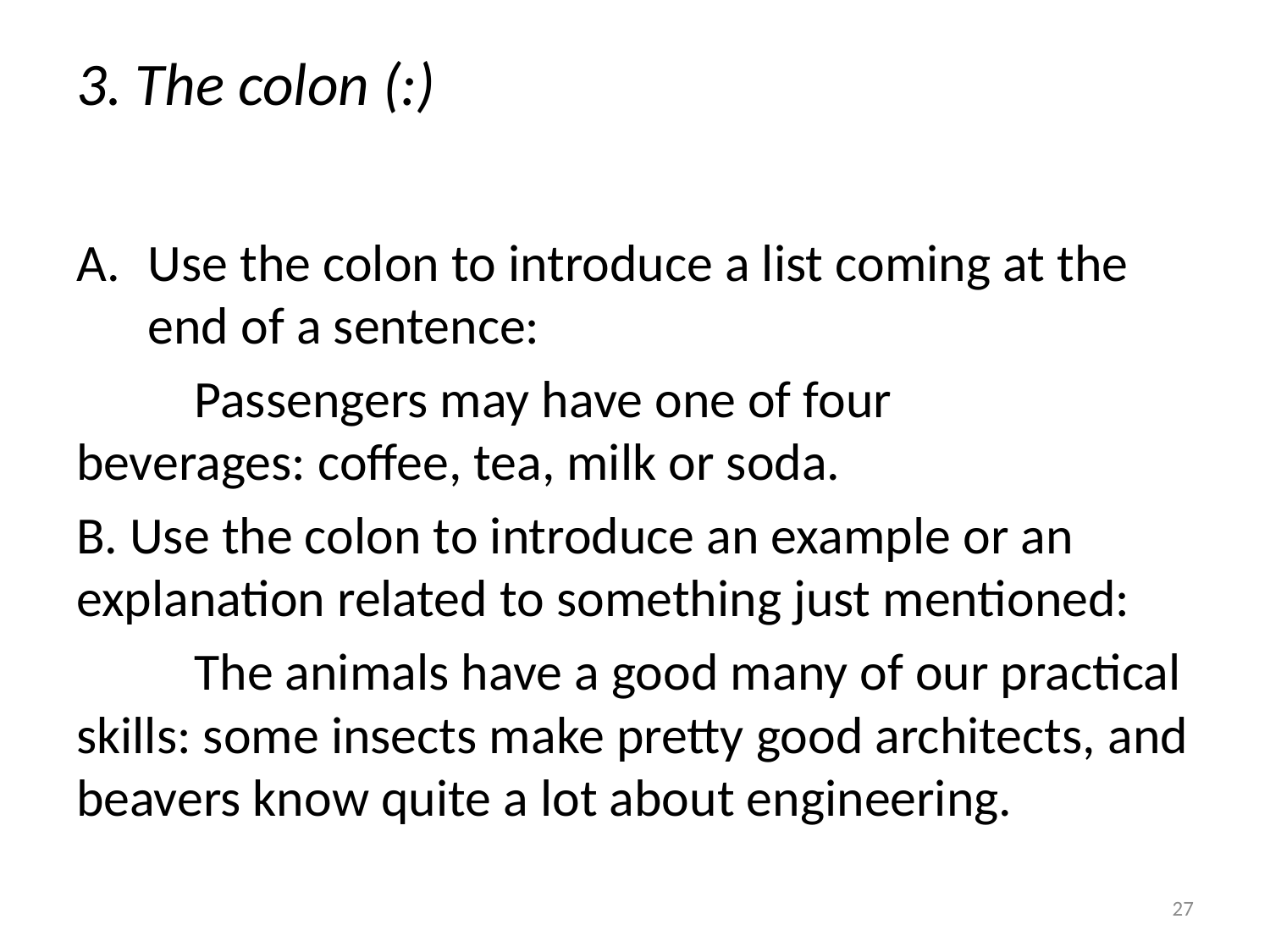

# 3. The colon (:)
Use the colon to introduce a list coming at the end of a sentence:
	Passengers may have one of four 	beverages: coffee, tea, milk or soda.
B. Use the colon to introduce an example or an explanation related to something just mentioned:
	The animals have a good many of our practical skills: some insects make pretty good architects, and beavers know quite a lot about engineering.

27